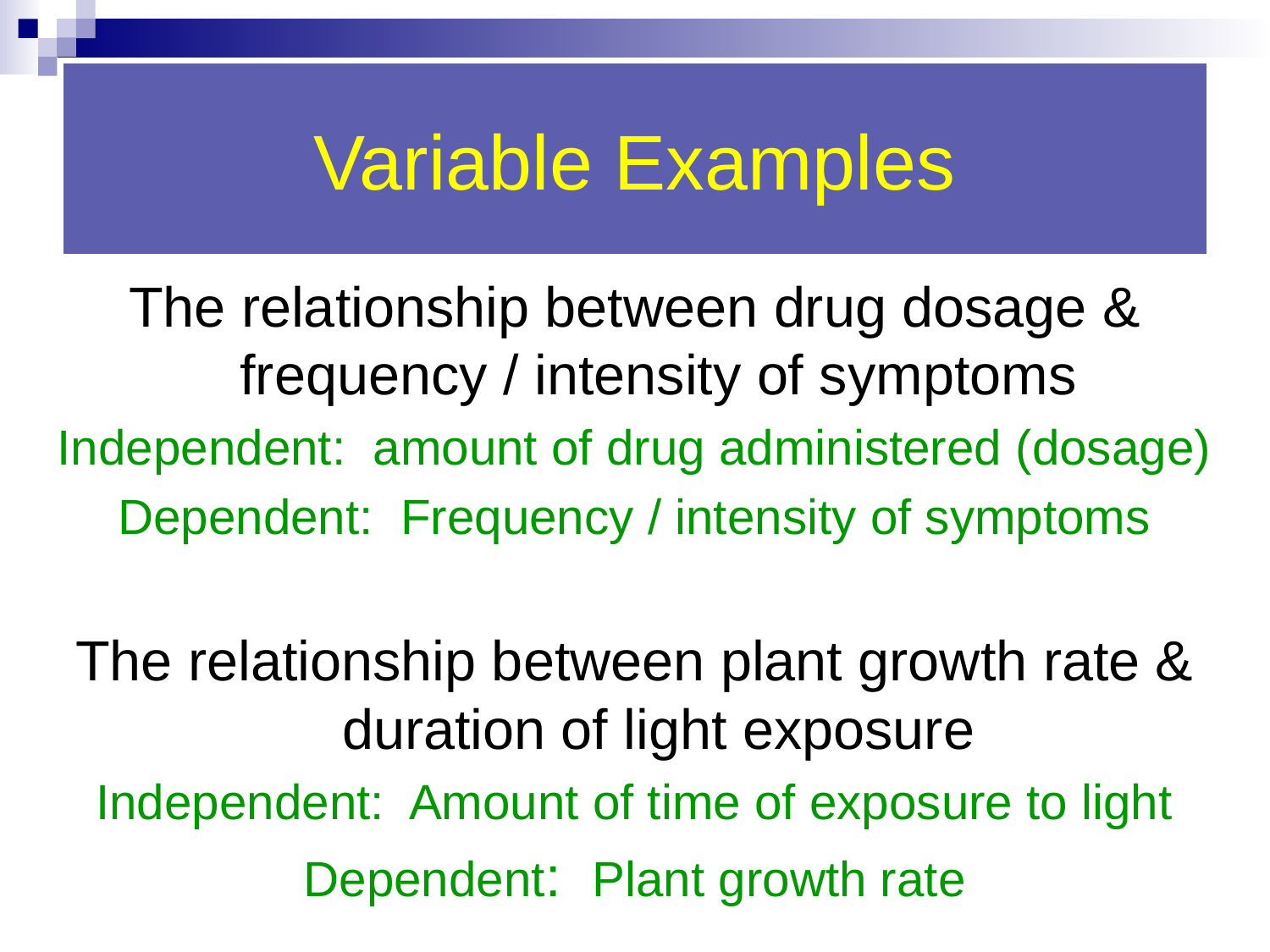

# Variable Examples
The relationship between drug dosage & frequency / intensity of symptoms
Independent:  amount of drug administered (dosage)
Dependent:  Frequency / intensity of symptoms

The relationship between plant growth rate & duration of light exposure
Independent:  Amount of time of exposure to light
Dependent:  Plant growth rate